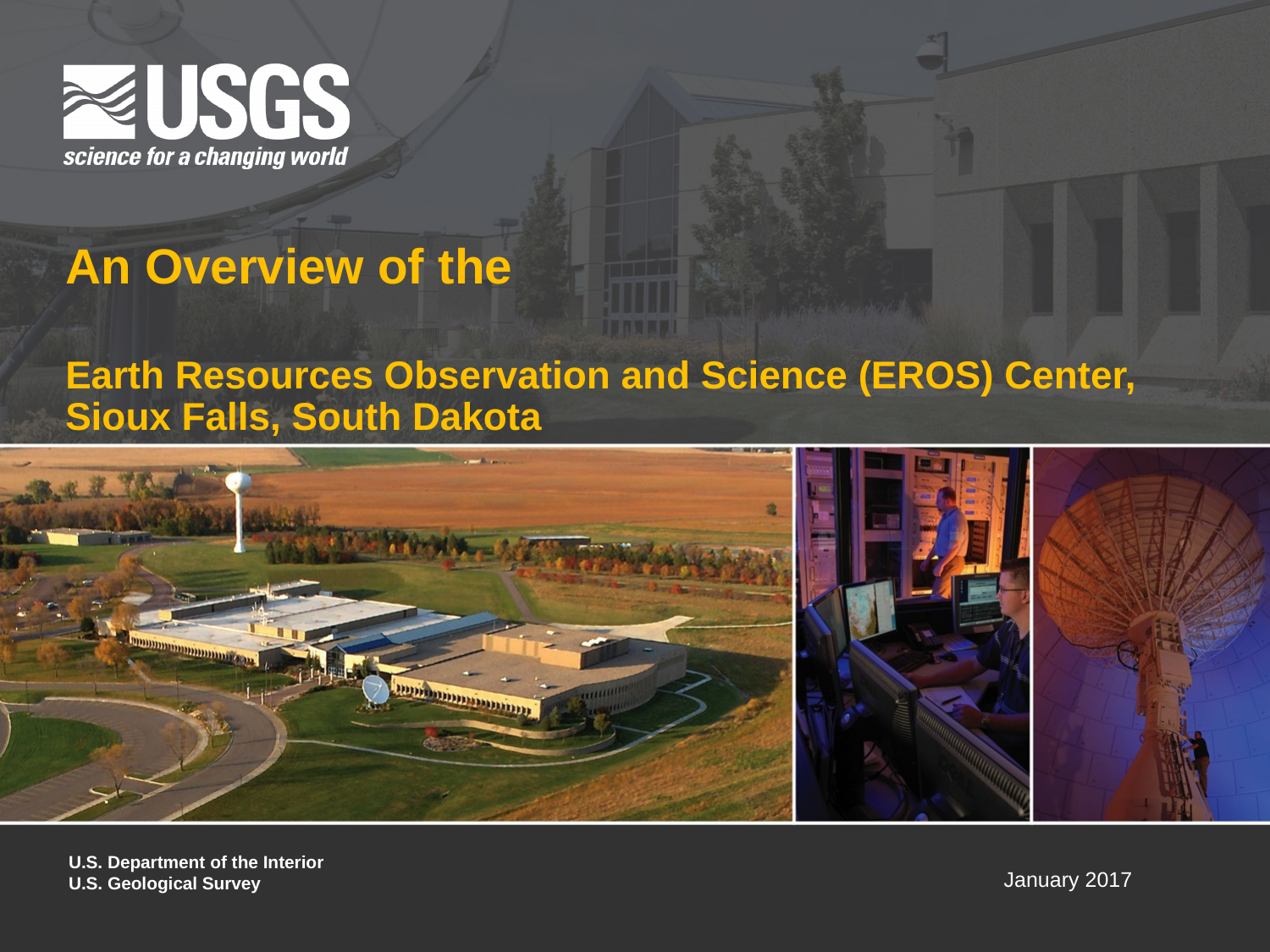

# An Overview of the Earth Resources Observation and Science (EROS) Center, Sioux Falls, South Dakota
January 2017